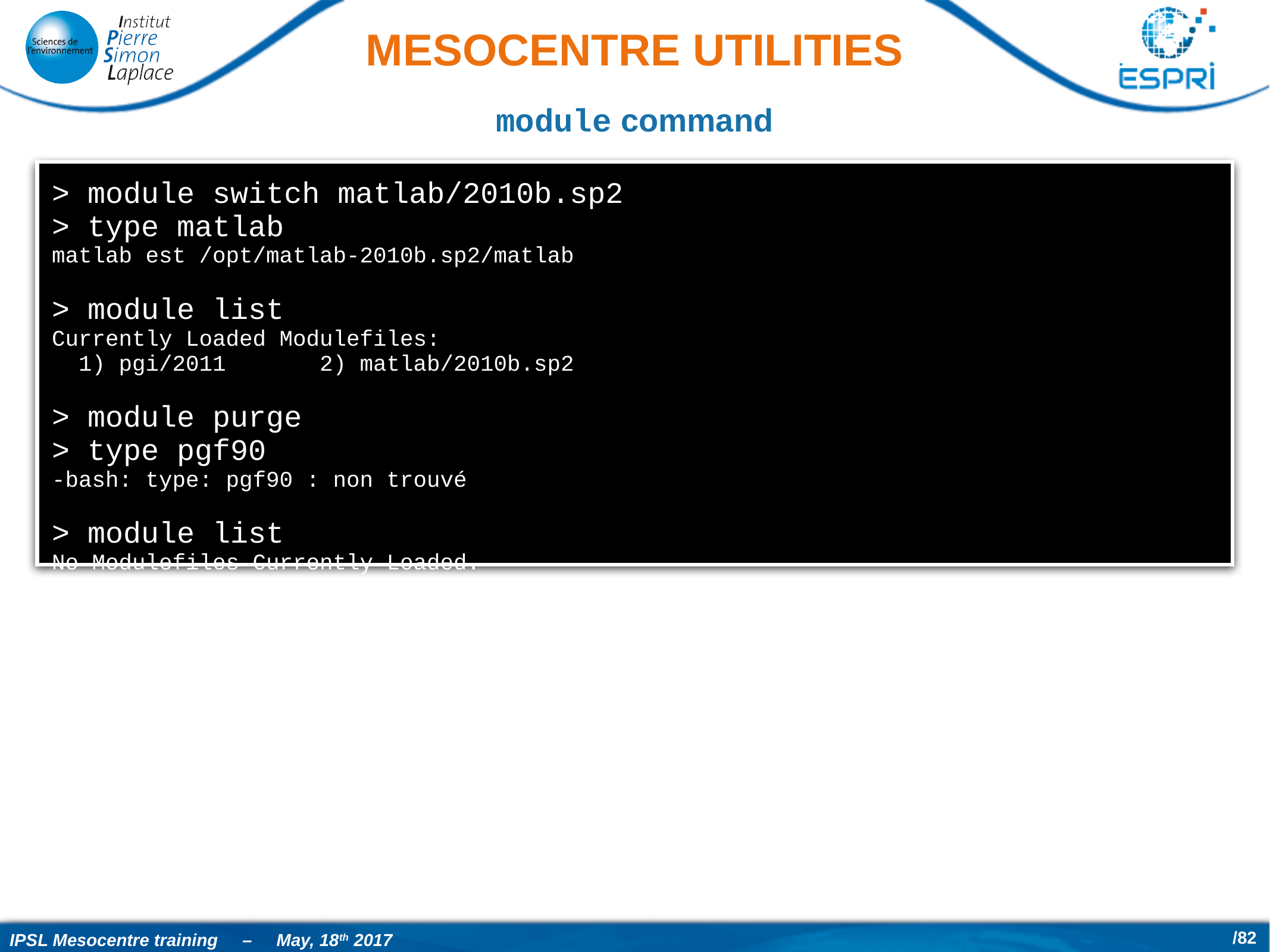

# Mesocentre utilities
module command

> module switch matlab/2010b.sp2
> type matlab
matlab est /opt/matlab-2010b.sp2/matlab

> module list
Currently Loaded Modulefiles:
  1) pgi/2011       2) matlab/2010b.sp2

> module purge
> type pgf90
-bash: type: pgf90 : non trouvé

> module list
No Modulefiles Currently Loaded.
18